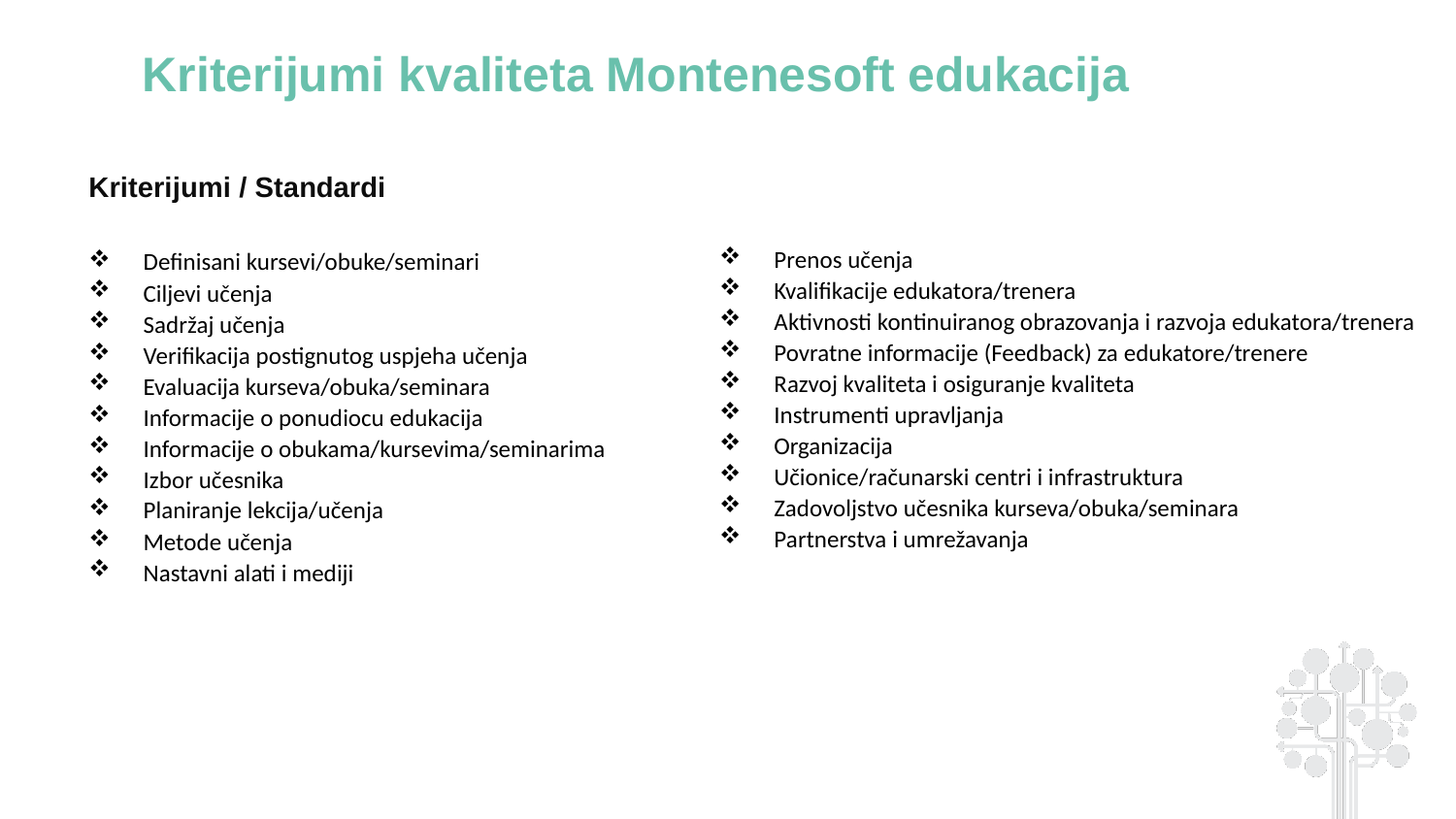

Kriterijumi kvaliteta Montenesoft edukacija

Kriterijumi / Standardi

Prenos učenja
Kvalifikacije edukatora/trenera
Aktivnosti kontinuiranog obrazovanja i razvoja edukatora/trenera
Povratne informacije (Feedback) za edukatore/trenere
Razvoj kvaliteta i osiguranje kvaliteta
Instrumenti upravljanja
Organizacija
Učionice/računarski centri i infrastruktura
Zadovoljstvo učesnika kurseva/obuka/seminara
Partnerstva i umrežavanja
Definisani kursevi/obuke/seminari
Ciljevi učenja
Sadržaj učenja
Verifikacija postignutog uspjeha učenja
Evaluacija kurseva/obuka/seminara
Informacije o ponudiocu edukacija
Informacije o obukama/kursevima/seminarima
Izbor učesnika
Planiranje lekcija/učenja
Metode učenja
Nastavni alati i mediji